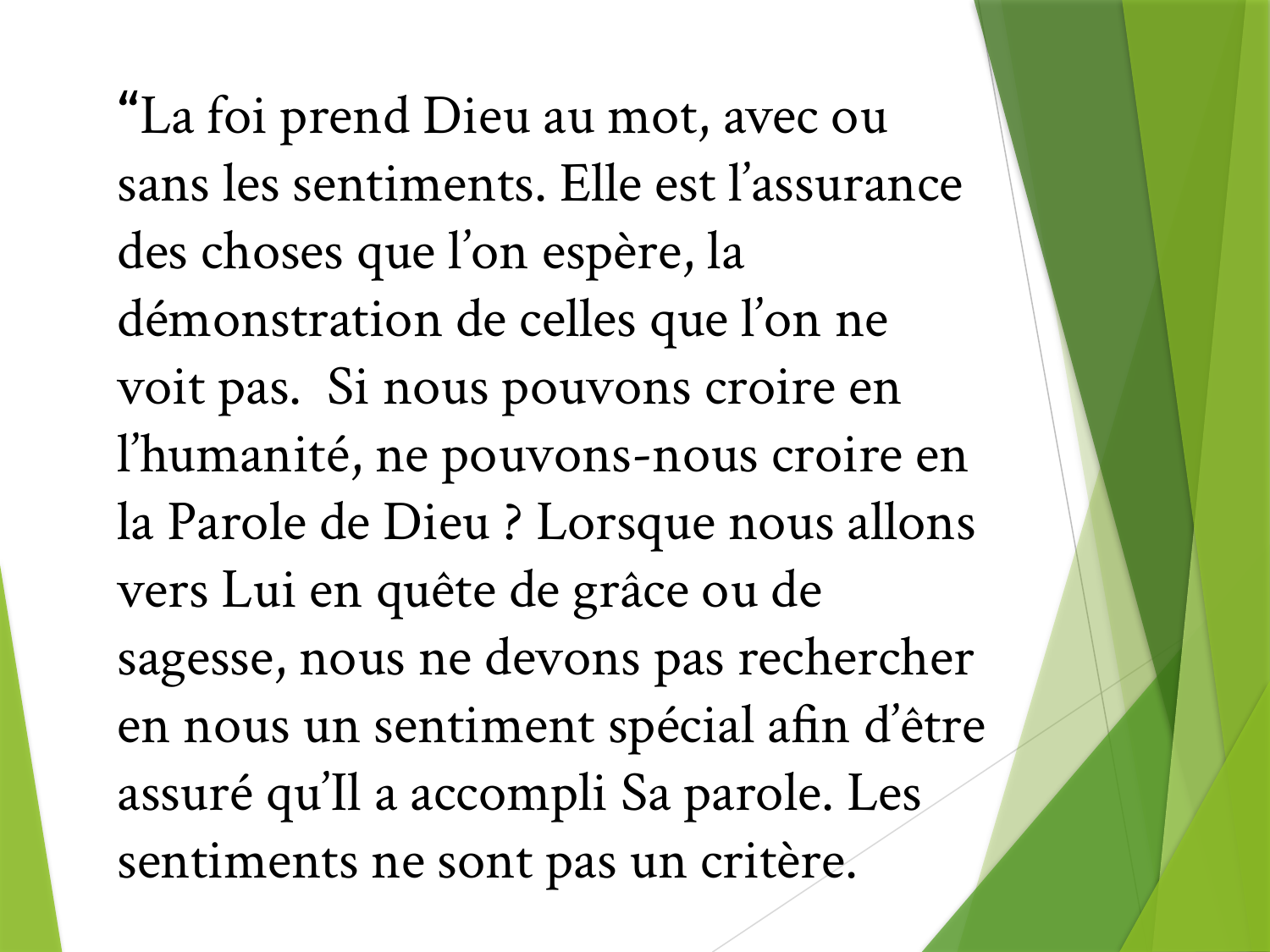

“La foi prend Dieu au mot, avec ou sans les sentiments. Elle est l’assurance des choses que l’on espère, la démonstration de celles que l’on ne voit pas.  Si nous pouvons croire en l’humanité, ne pouvons-nous croire en la Parole de Dieu ? Lorsque nous allons vers Lui en quête de grâce ou de sagesse, nous ne devons pas rechercher en nous un sentiment spécial afin d’être assuré qu’Il a accompli Sa parole. Les sentiments ne sont pas un critère.